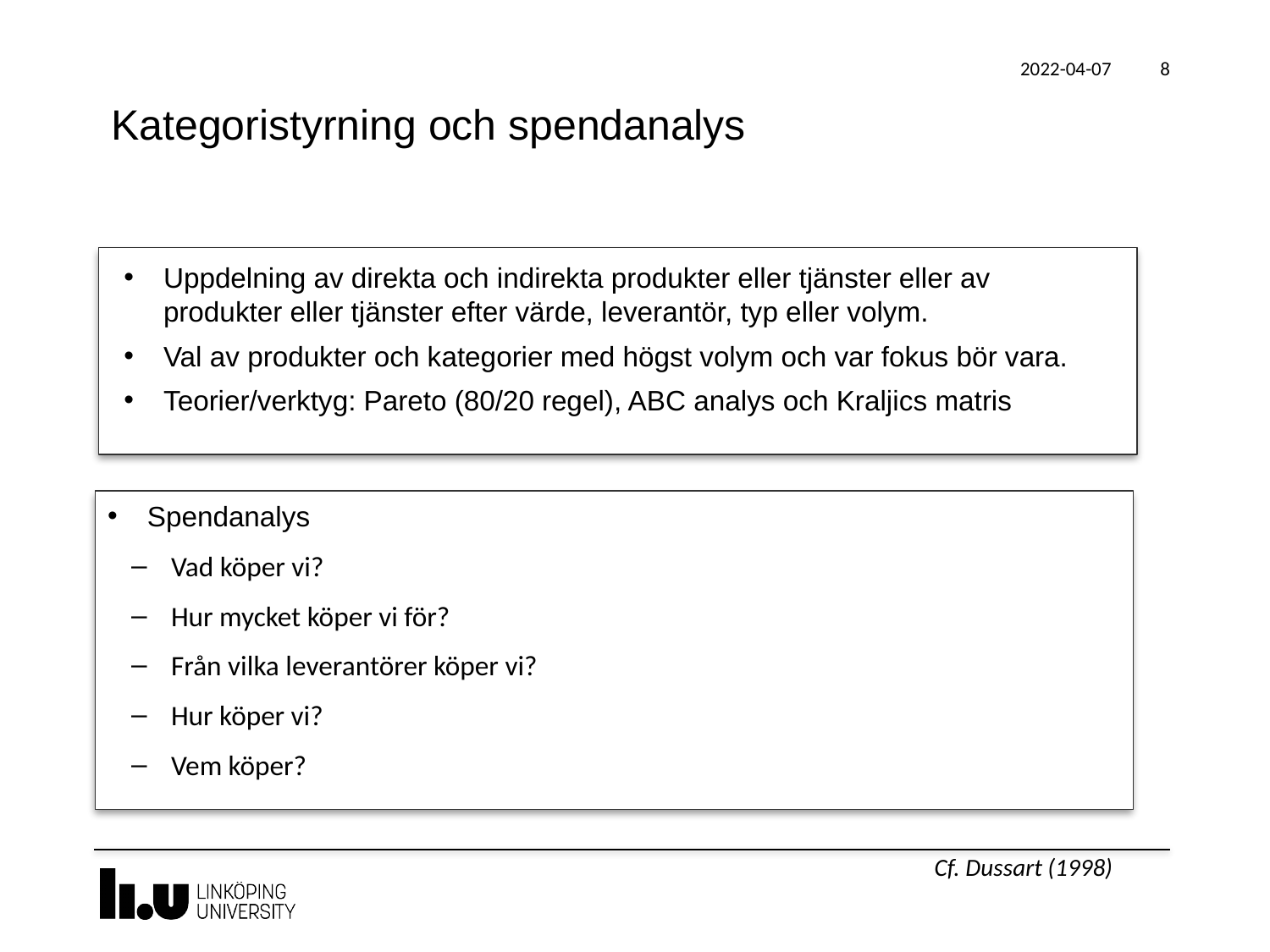

2022-04-07
8
# Kategoristyrning och spendanalys

Uppdelning av direkta och indirekta produkter eller tjänster eller av produkter eller tjänster efter värde, leverantör, typ eller volym.
Val av produkter och kategorier med högst volym och var fokus bör vara.
Teorier/verktyg: Pareto (80/20 regel), ABC analys och Kraljics matris

Spendanalys
Vad köper vi?
Hur mycket köper vi för?
Från vilka leverantörer köper vi?
Hur köper vi?
Vem köper?

Cf. Dussart (1998)